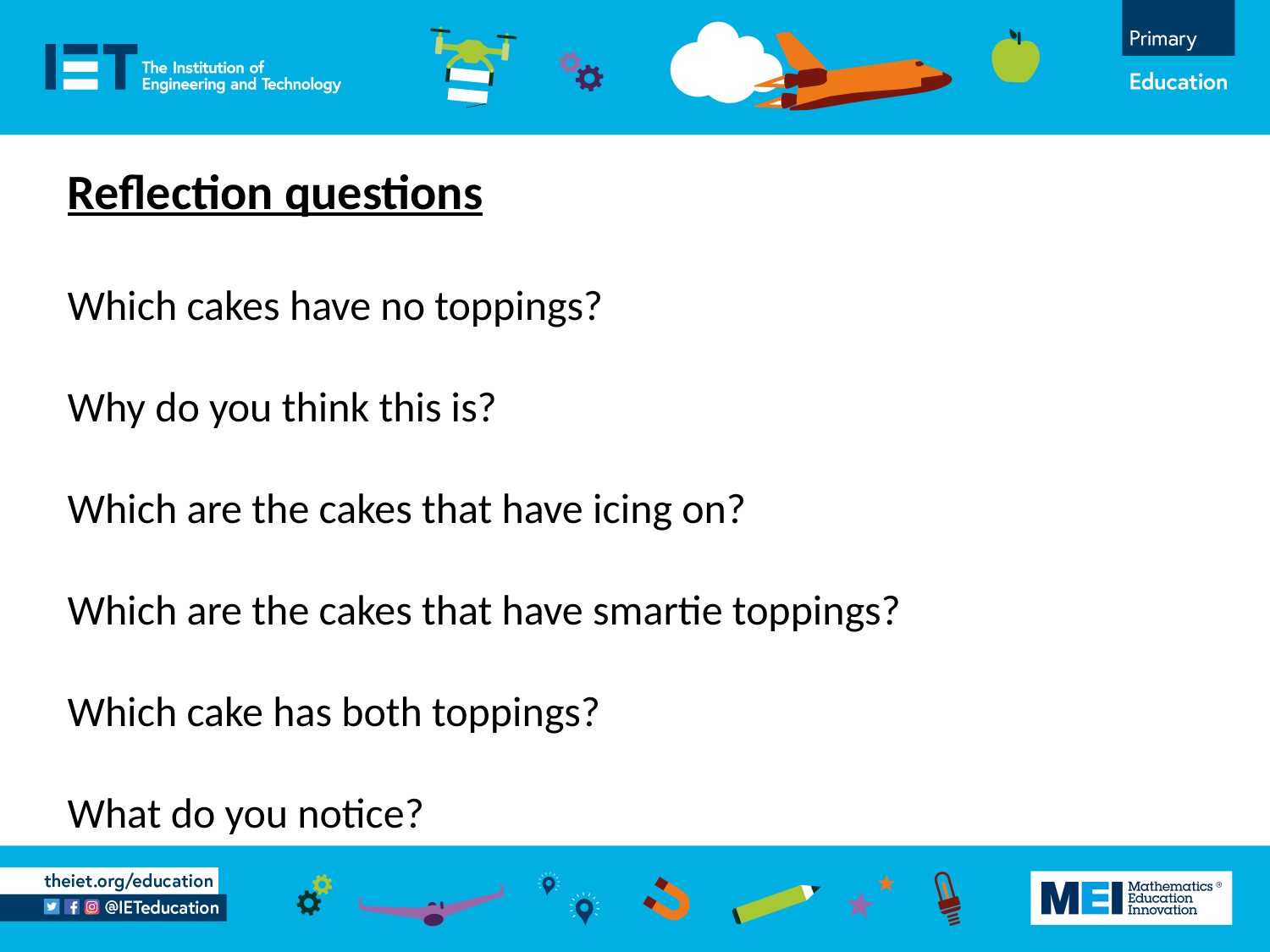

Reflection questions

Which cakes have no toppings?

Why do you think this is?

Which are the cakes that have icing on?

Which are the cakes that have smartie toppings?

Which cake has both toppings?

What do you notice?